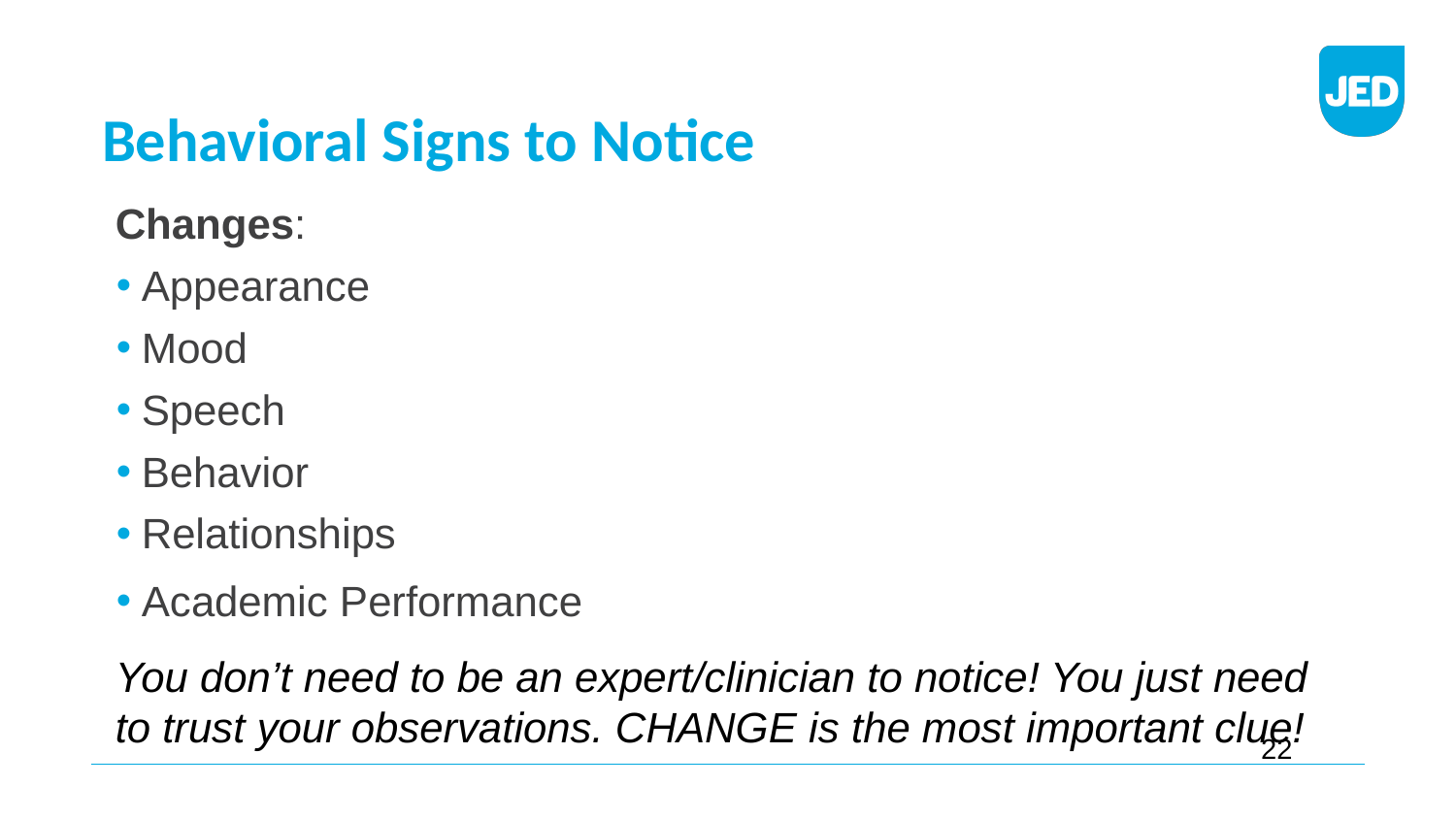

# Behavioral Signs to Notice
Changes:
Appearance
Mood
Speech
Behavior
Relationships
Academic Performance
You don’t need to be an expert/clinician to notice! You just need to trust your observations. CHANGE is the most important clue!

22